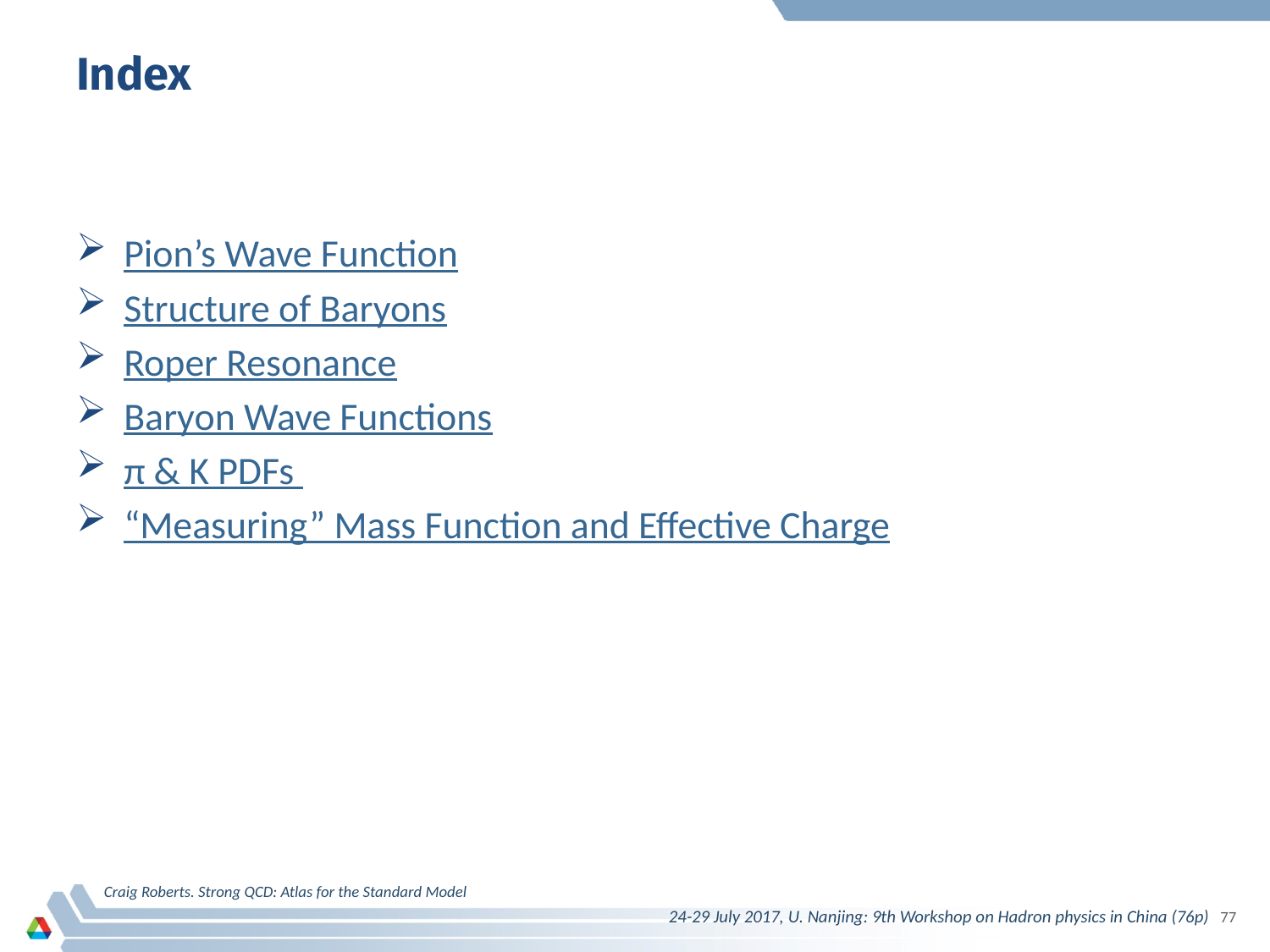

# Index
Pion’s Wave Function
Structure of Baryons
Roper Resonance
Baryon Wave Functions
π & K PDFs
“Measuring” Mass Function and Effective Charge
Craig Roberts. Strong QCD: Atlas for the Standard Model
24-29 July 2017, U. Nanjing: 9th Workshop on Hadron physics in China (76p)
77